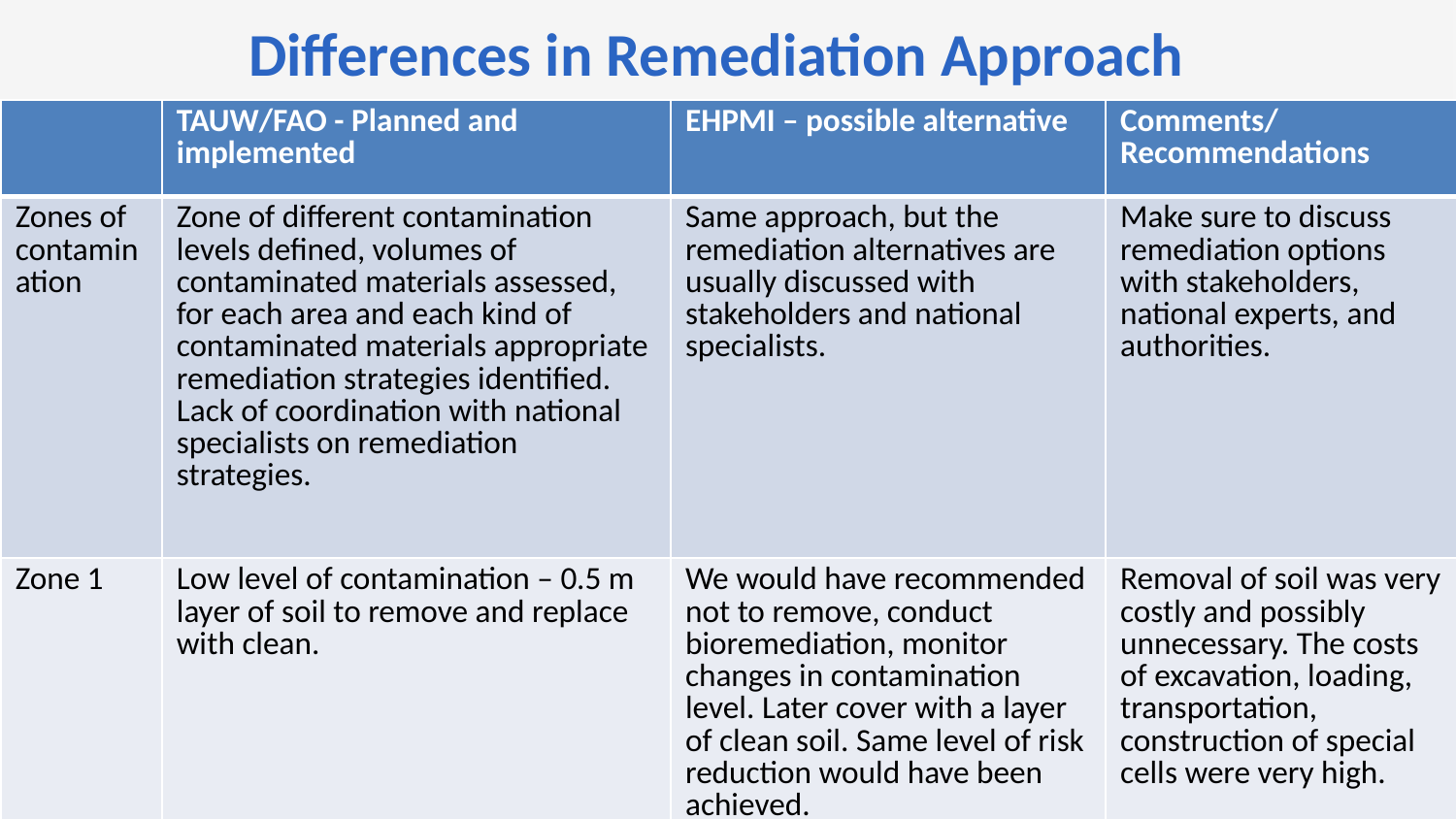

Differences in Remediation Approach
|  | TAUW/FAO - Planned and implemented | EHPMI – possible alternative | Comments/ Recommendations |
| --- | --- | --- | --- |
| Zones of contamination | Zone of different contamination levels defined, volumes of contaminated materials assessed, for each area and each kind of contaminated materials appropriate remediation strategies identified. Lack of coordination with national specialists on remediation strategies. | Same approach, but the remediation alternatives are usually discussed with stakeholders and national specialists. | Make sure to discuss remediation options with stakeholders, national experts, and authorities. |
| Zone 1 | Low level of contamination – 0.5 m layer of soil to remove and replace with clean. | We would have recommended not to remove, conduct bioremediation, monitor changes in contamination level. Later cover with a layer of clean soil. Same level of risk reduction would have been achieved. | Removal of soil was very costly and possibly unnecessary. The costs of excavation, loading, transportation, construction of special cells were very high. |